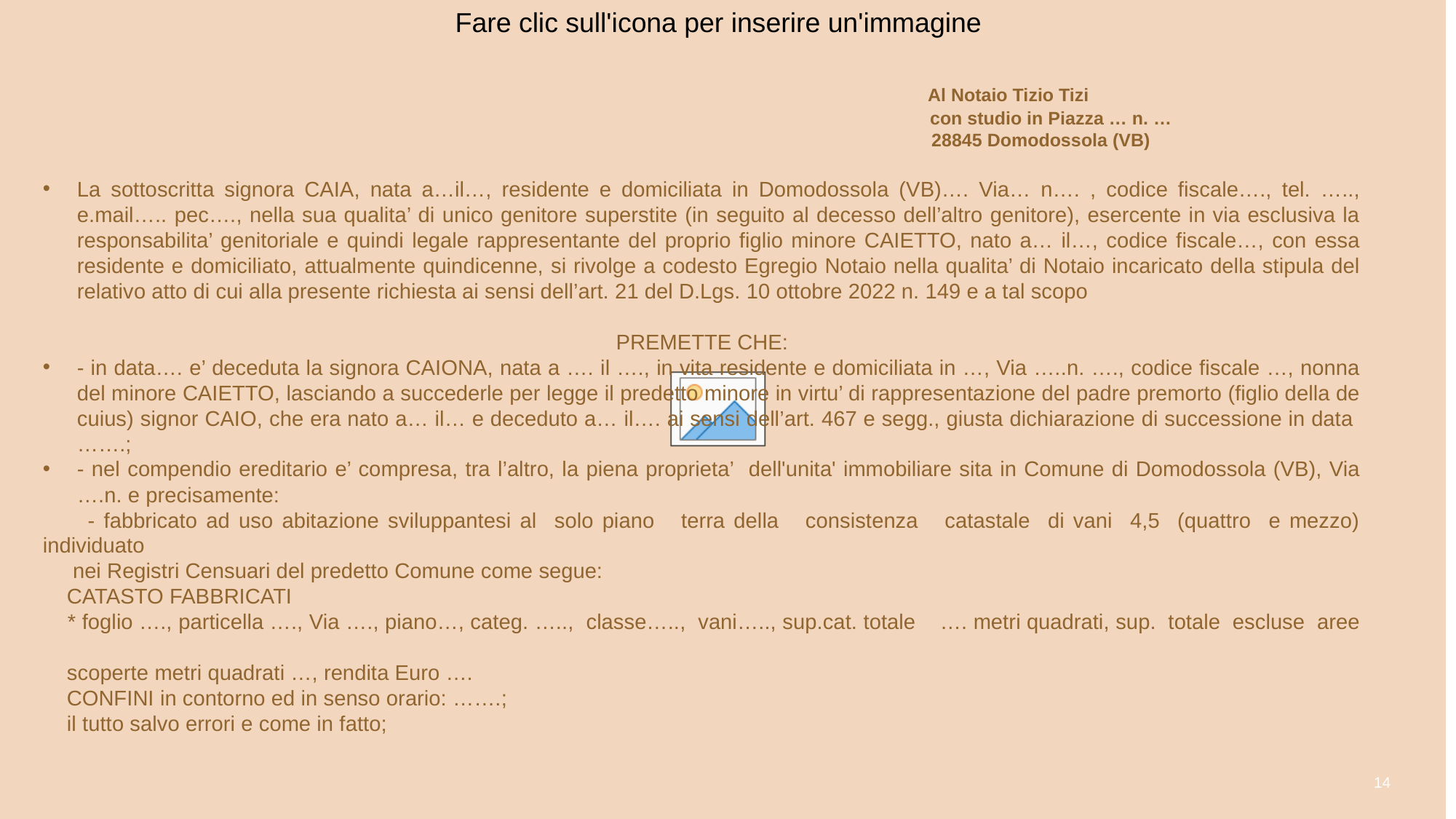

Al Notaio Tizio Tizi
                                                                                                                                         con studio in Piazza … n. …
                                                                                                                                     28845 Domodossola (VB)

La sottoscritta signora CAIA, nata a…il…, residente e domiciliata in Domodossola (VB)…. Via… n…. , codice fiscale…., tel. ….., e.mail….. pec…., nella sua qualita’ di unico genitore superstite (in seguito al decesso dell’altro genitore), esercente in via esclusiva la responsabilita’ genitoriale e quindi legale rappresentante del proprio figlio minore CAIETTO, nato a… il…, codice fiscale…, con essa residente e domiciliato, attualmente quindicenne, si rivolge a codesto Egregio Notaio nella qualita’ di Notaio incaricato della stipula del relativo atto di cui alla presente richiesta ai sensi dell’art. 21 del D.Lgs. 10 ottobre 2022 n. 149 e a tal scopo

PREMETTE CHE:
- in data…. e’ deceduta la signora CAIONA, nata a …. il …., in vita residente e domiciliata in …, Via …..n. …., codice fiscale …, nonna del minore CAIETTO, lasciando a succederle per legge il predetto minore in virtu’ di rappresentazione del padre premorto (figlio della de cuius) signor CAIO, che era nato a… il… e deceduto a… il…. ai sensi dell’art. 467 e segg., giusta dichiarazione di successione in data  …….;
- nel compendio ereditario e’ compresa, tra l’altro, la piena proprieta’  dell'unita' immobiliare sita in Comune di Domodossola (VB), Via ….n. e precisamente:
     - fabbricato ad uso abitazione sviluppantesi al  solo piano   terra della   consistenza   catastale  di vani  4,5  (quattro  e mezzo) individuato
     nei Registri Censuari del predetto Comune come segue:
    CATASTO FABBRICATI
    * foglio …., particella …., Via …., piano…, categ. …..,  classe…..,  vani….., sup.cat. totale    …. metri quadrati, sup.  totale  escluse  aree
    scoperte metri quadrati …, rendita Euro ….
    CONFINI in contorno ed in senso orario: …….;
    il tutto salvo errori e come in fatto;
14